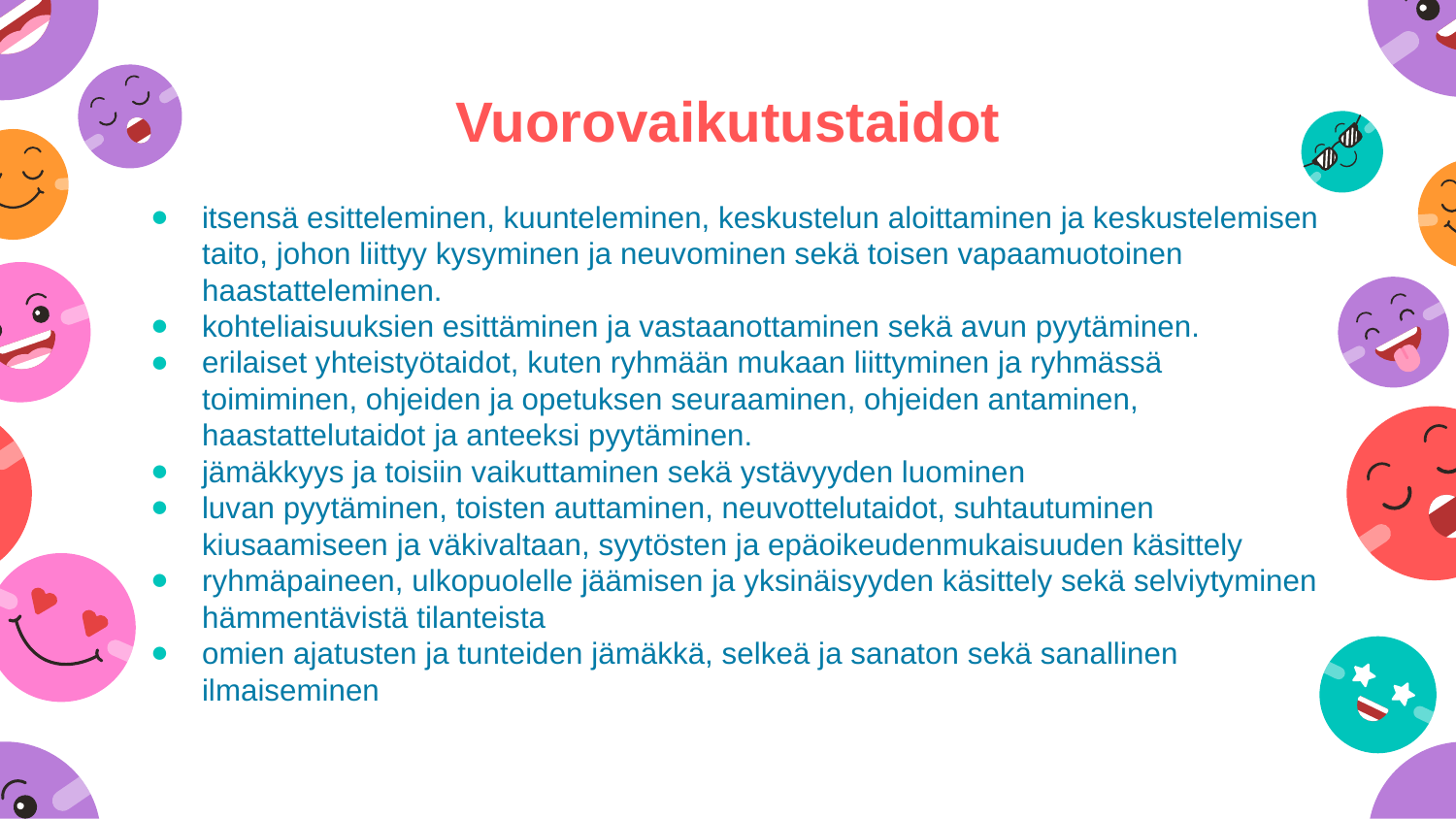

# Vuorovaikutustaidot

itsensä esitteleminen, kuunteleminen, keskustelun aloittaminen ja keskustelemisen taito, johon liittyy kysyminen ja neuvominen sekä toisen vapaamuotoinen haastatteleminen.
kohteliaisuuksien esittäminen ja vastaanottaminen sekä avun pyytäminen.
erilaiset yhteistyötaidot, kuten ryhmään mukaan liittyminen ja ryhmässä toimiminen, ohjeiden ja opetuksen seuraaminen, ohjeiden antaminen, haastattelutaidot ja anteeksi pyytäminen.
jämäkkyys ja toisiin vaikuttaminen sekä ystävyyden luominen
luvan pyytäminen, toisten auttaminen, neuvottelutaidot, suhtautuminen kiusaamiseen ja väkivaltaan, syytösten ja epäoikeudenmukaisuuden käsittely
ryhmäpaineen, ulkopuolelle jäämisen ja yksinäisyyden käsittely sekä selviytyminen hämmentävistä tilanteista
omien ajatusten ja tunteiden jämäkkä, selkeä ja sanaton sekä sanallinen ilmaiseminen